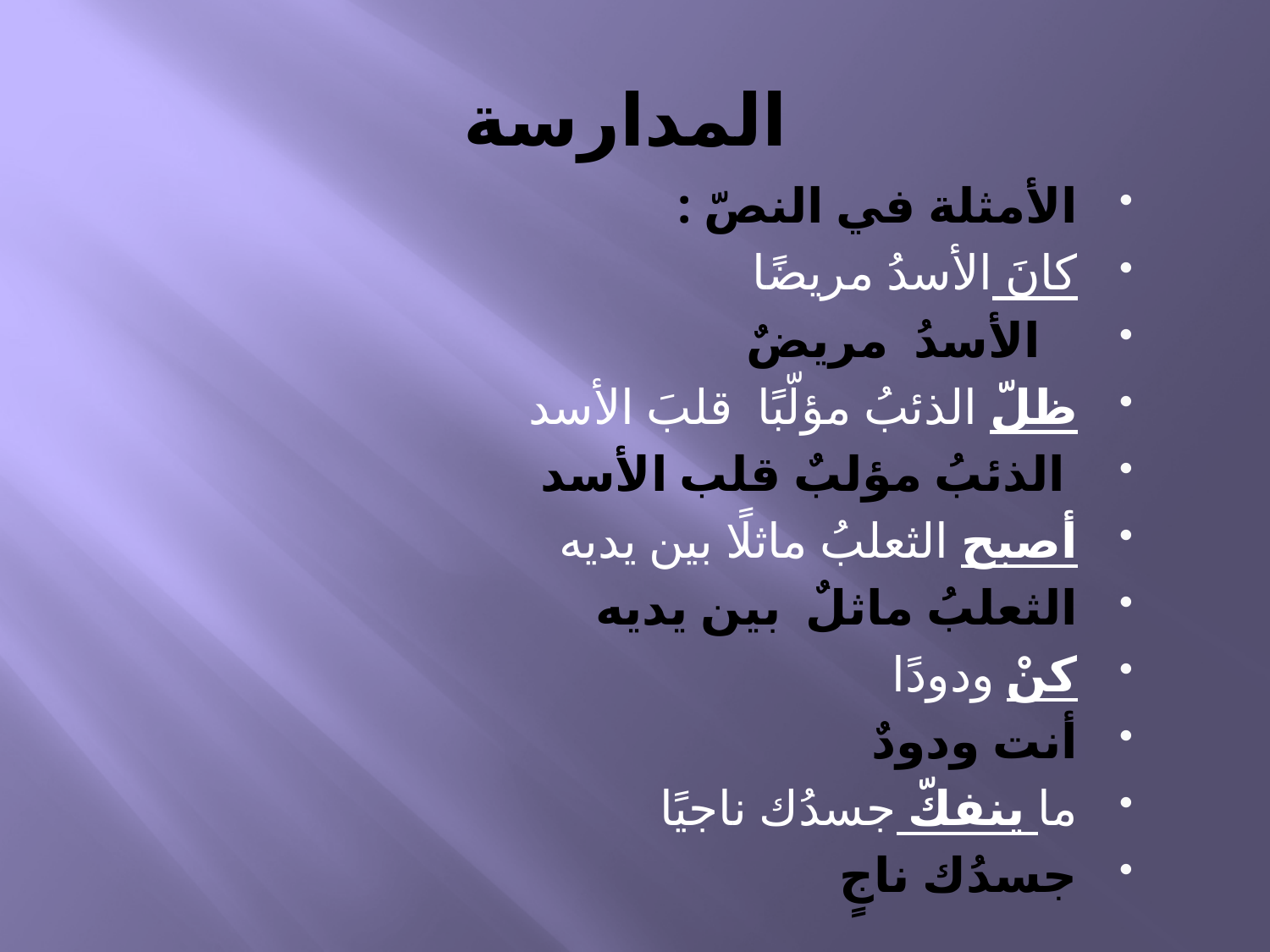

# المدارسة
الأمثلة في النصّ :
كانَ الأسدُ مريضًا
   الأسدُ  مريضٌ
ظلّ الذئبُ مؤلّبًا  قلبَ الأسد
 الذئبُ مؤلبٌ قلب الأسد
أصبح الثعلبُ ماثلًا بين يديه
الثعلبُ ماثلٌ  بين يديه
كنْ ودودًا
أنت ودودٌ
ما ينفكّ جسدُك ناجيًا
جسدُك ناجٍ